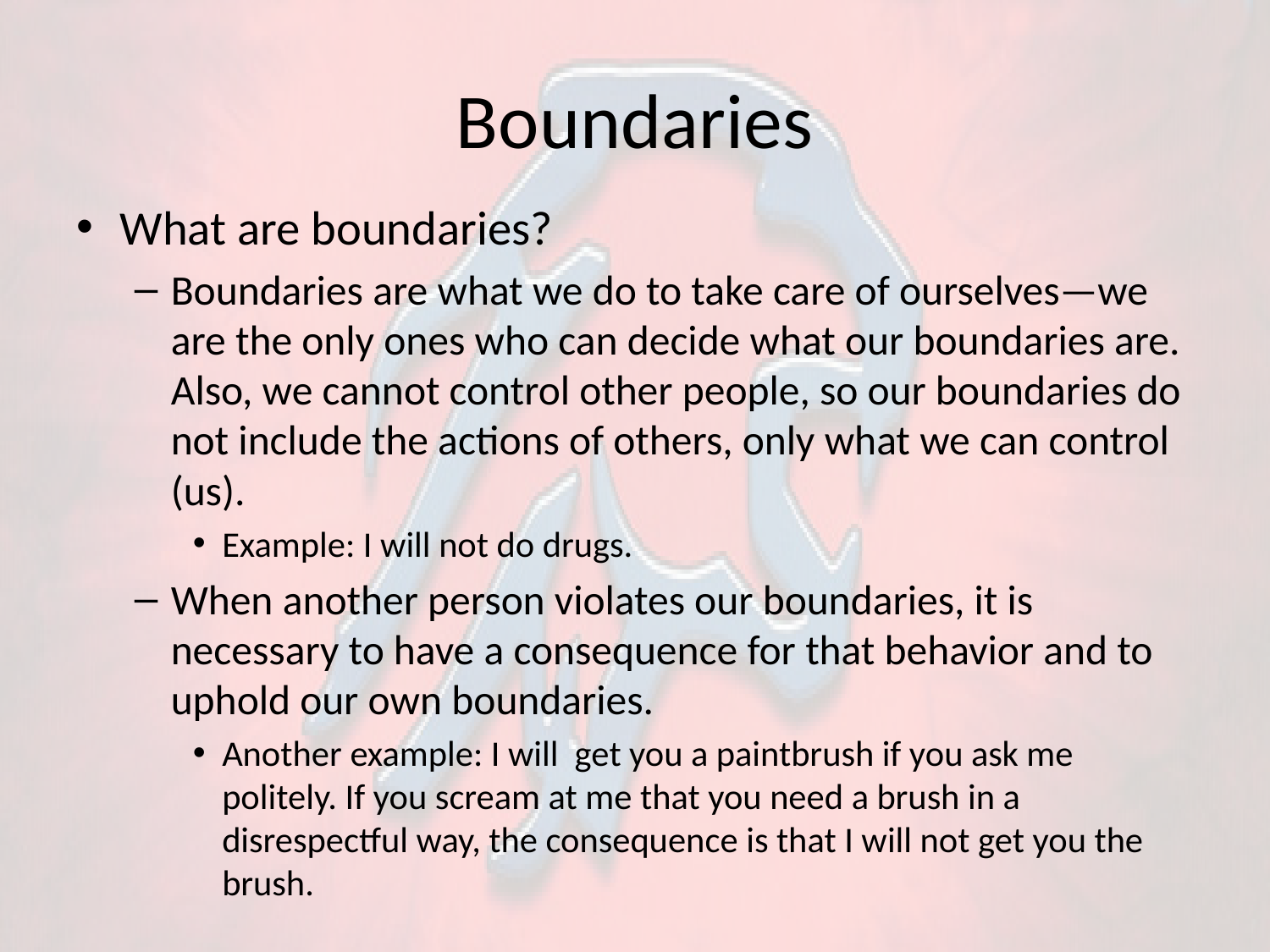

# Boundaries
What are boundaries?
Boundaries are what we do to take care of ourselves—we are the only ones who can decide what our boundaries are. Also, we cannot control other people, so our boundaries do not include the actions of others, only what we can control (us).
Example: I will not do drugs.
When another person violates our boundaries, it is necessary to have a consequence for that behavior and to uphold our own boundaries.
Another example: I will  get you a paintbrush if you ask me politely. If you scream at me that you need a brush in a disrespectful way, the consequence is that I will not get you the brush.